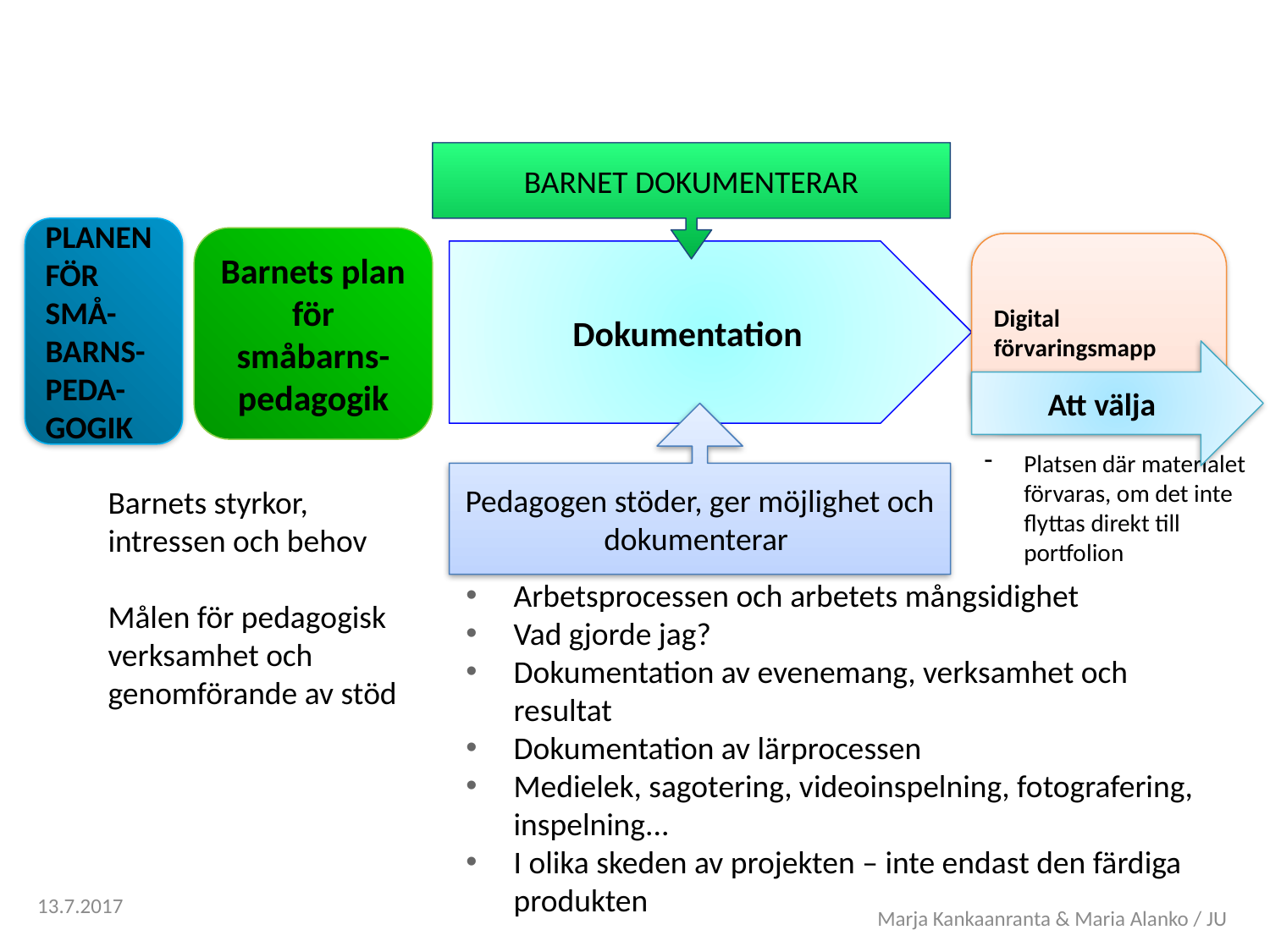

BARNET DOKUMENTERAR
PLANEN FÖR SMÅ-BARNS-PEDA-GOGIK
Barnets plan för småbarns-pedagogik
Digital förvaringsmapp
Dokumentation
Att välja
Pedagogen stöder, ger möjlighet och dokumenterar
Platsen där materialet förvaras, om det inte flyttas direkt till portfolion
Barnets styrkor, intressen och behov

Målen för pedagogisk verksamhet och genomförande av stöd
Arbetsprocessen och arbetets mångsidighet
Vad gjorde jag?
Dokumentation av evenemang, verksamhet och resultat
Dokumentation av lärprocessen
Medielek, sagotering, videoinspelning, fotografering, inspelning...
I olika skeden av projekten – inte endast den färdiga produkten
13.7.2017
Marja Kankaanranta & Maria Alanko / JU